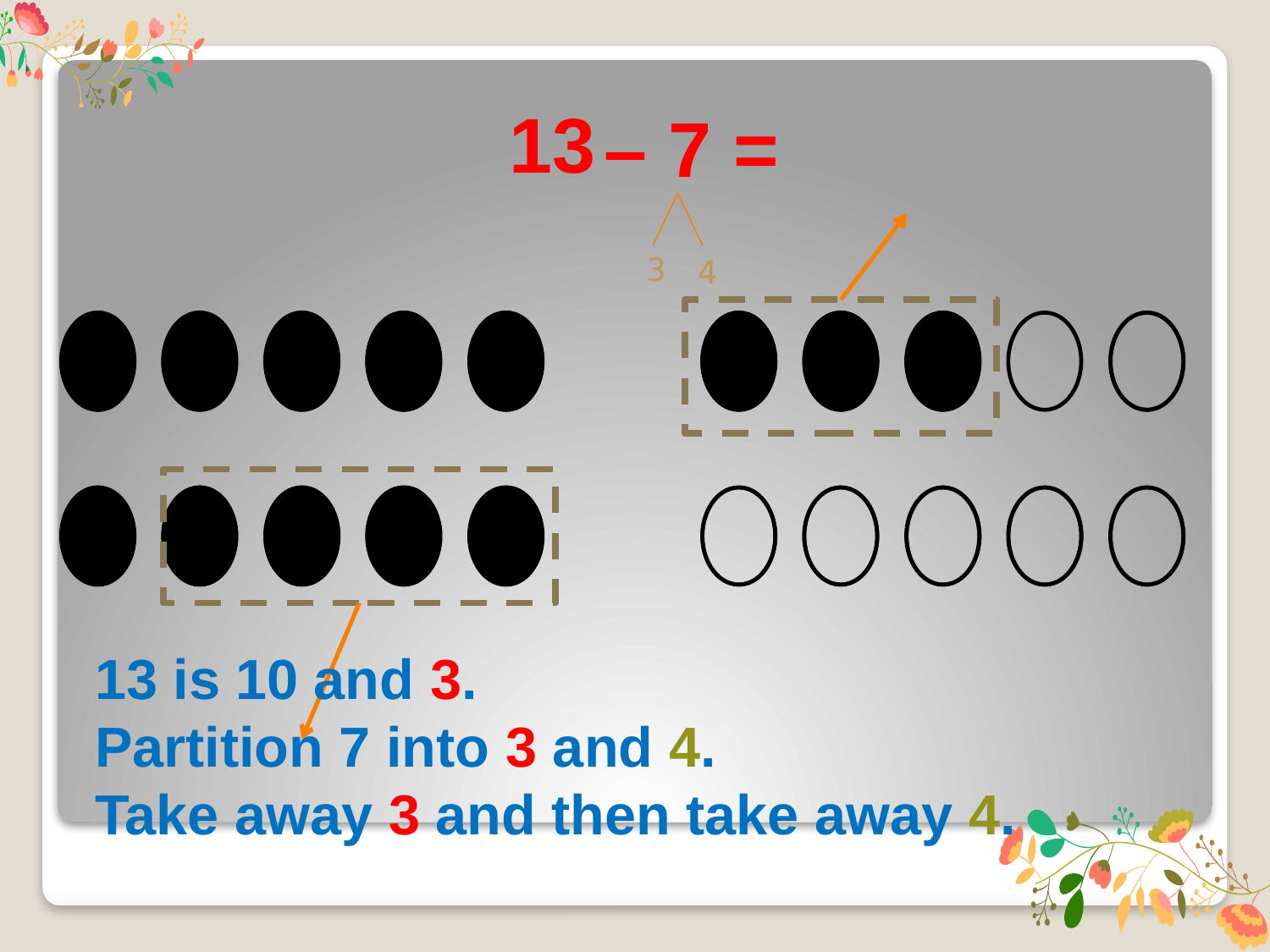

13
– 7 =
3
4

13 is 10 and 3.
Partition 7 into 3 and 4.
Take away 3 and then take away 4.